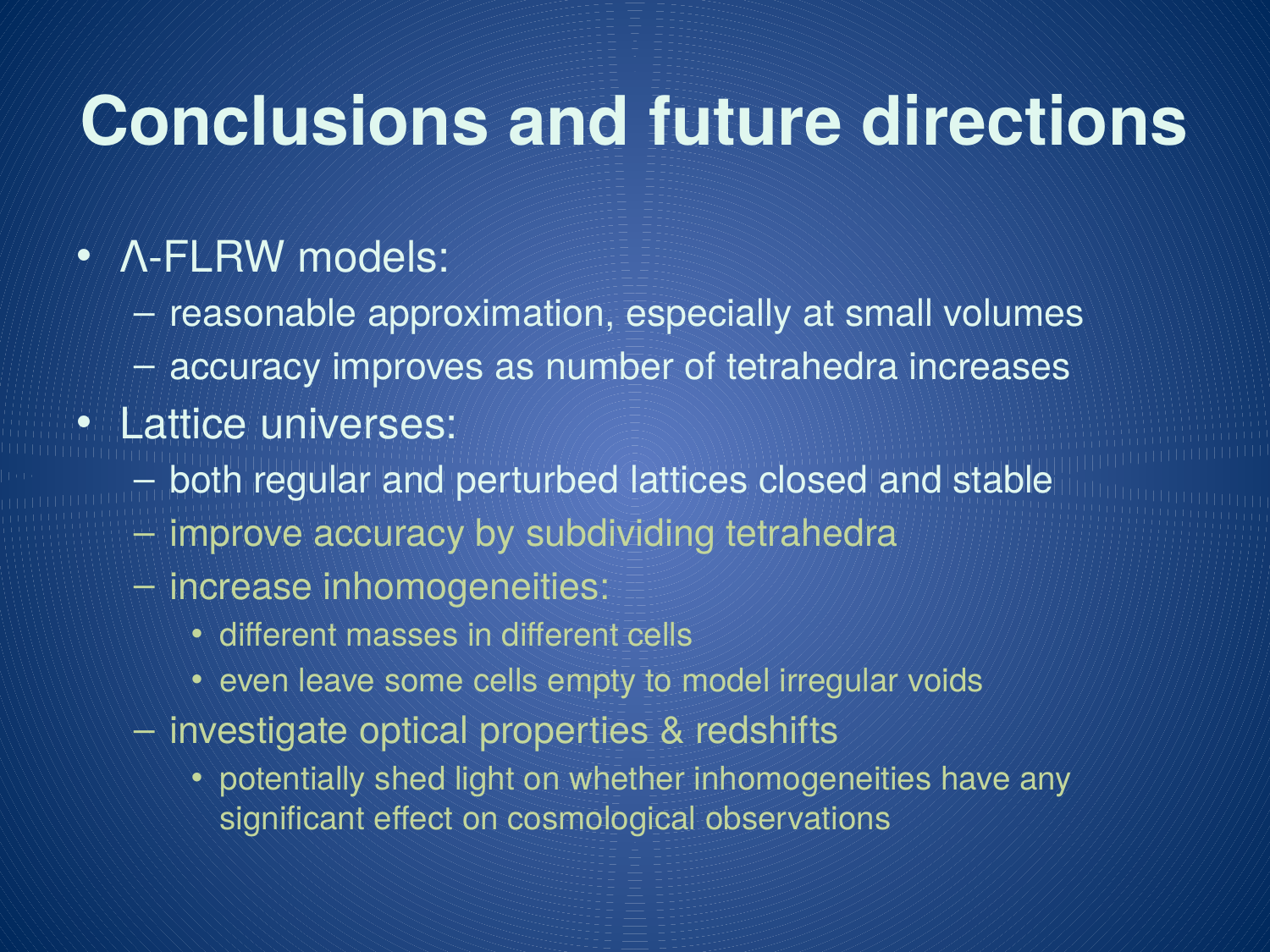

# Conclusions and future directions
Λ-FLRW models:
reasonable approximation, especially at small volumes
accuracy improves as number of tetrahedra increases
Lattice universes:
both regular and perturbed lattices closed and stable
improve accuracy by subdividing tetrahedra
increase inhomogeneities:
different masses in different cells
even leave some cells empty to model irregular voids
investigate optical properties & redshifts
potentially shed light on whether inhomogeneities have any significant effect on cosmological observations